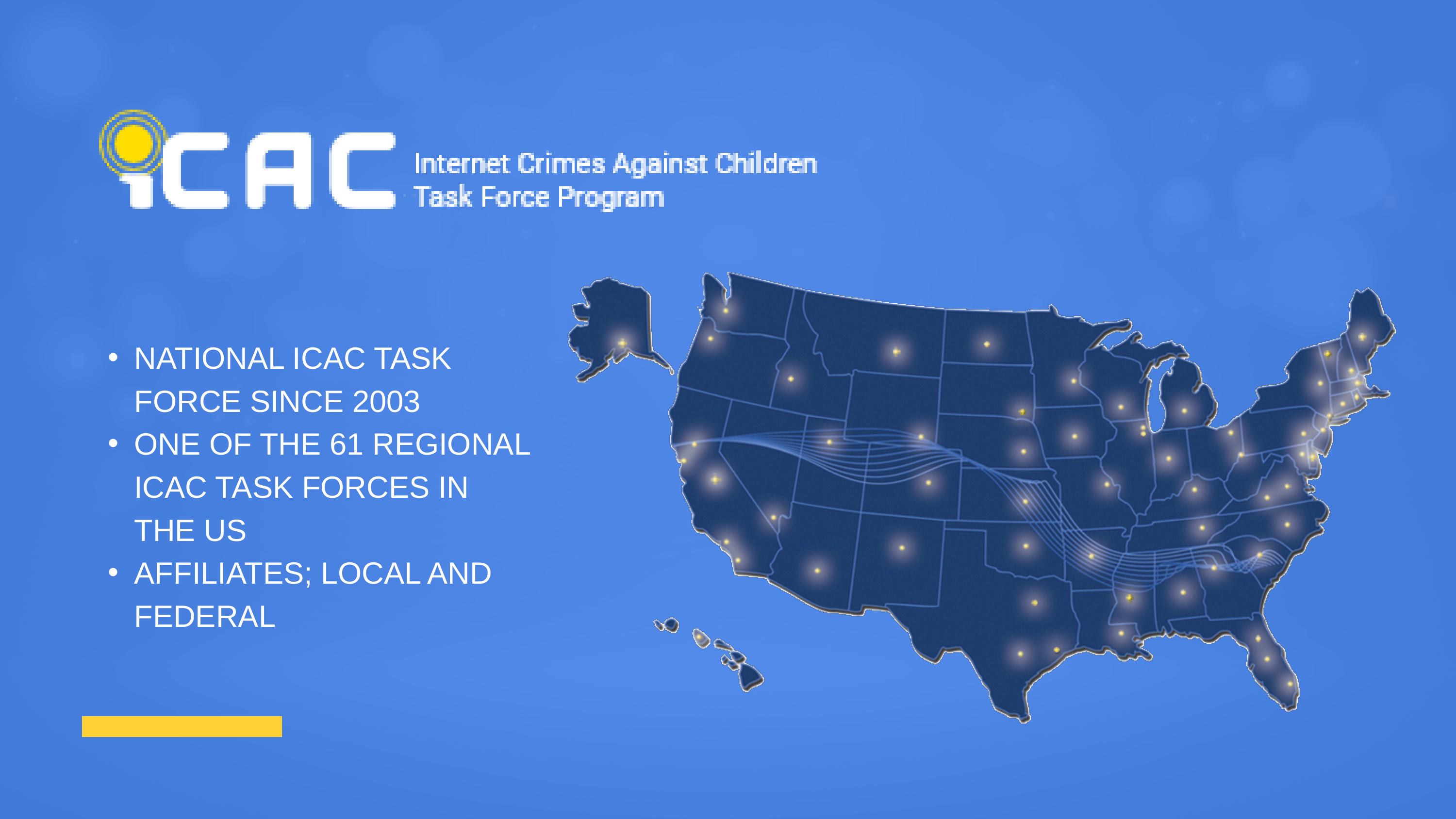

NATIONAL ICAC TASK FORCE SINCE 2003
ONE OF THE 61 REGIONAL ICAC TASK FORCES IN THE US
AFFILIATES; LOCAL AND FEDERAL